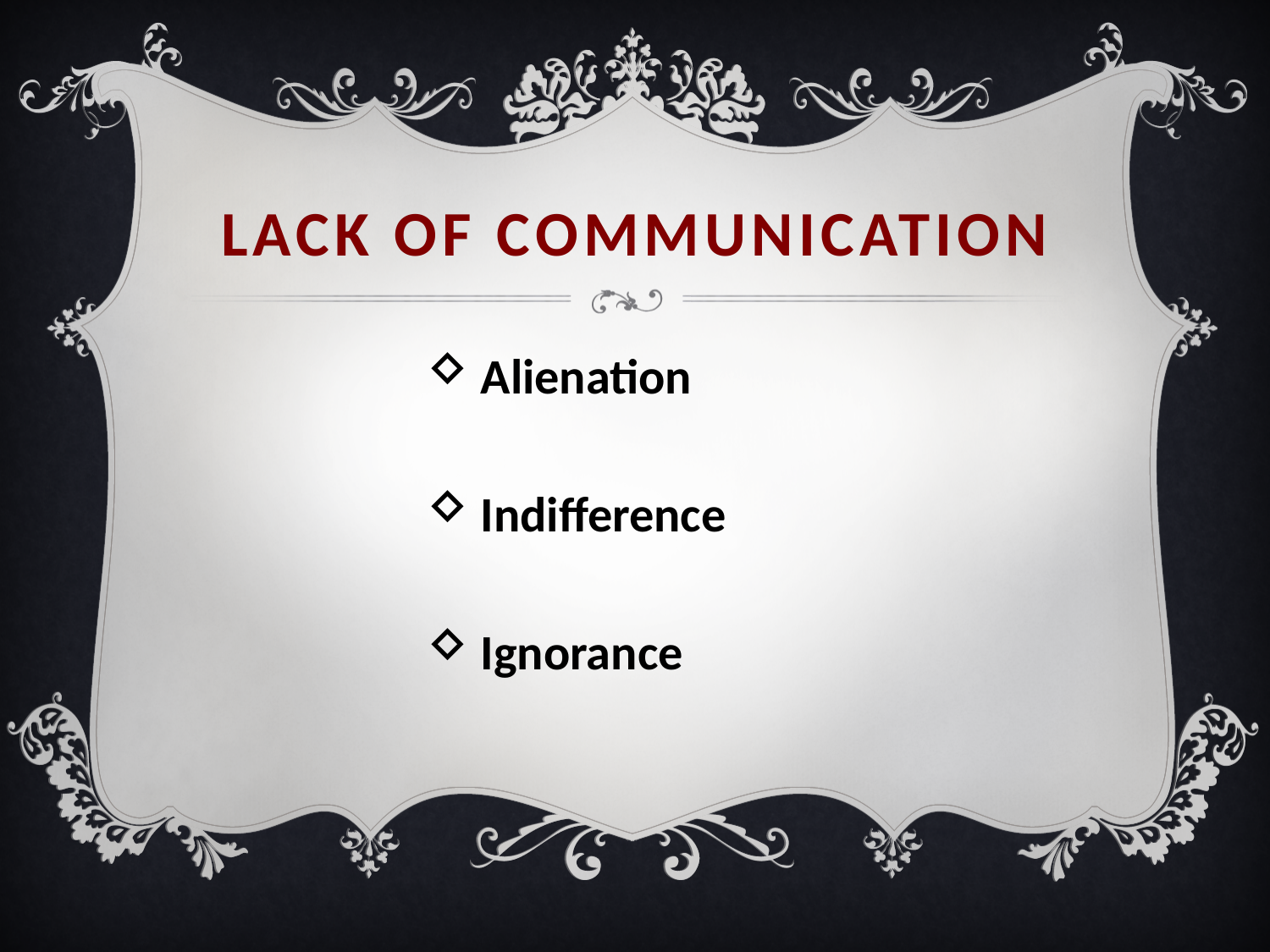

# Lack of Communication
 Alienation

 Indifference

 Ignorance